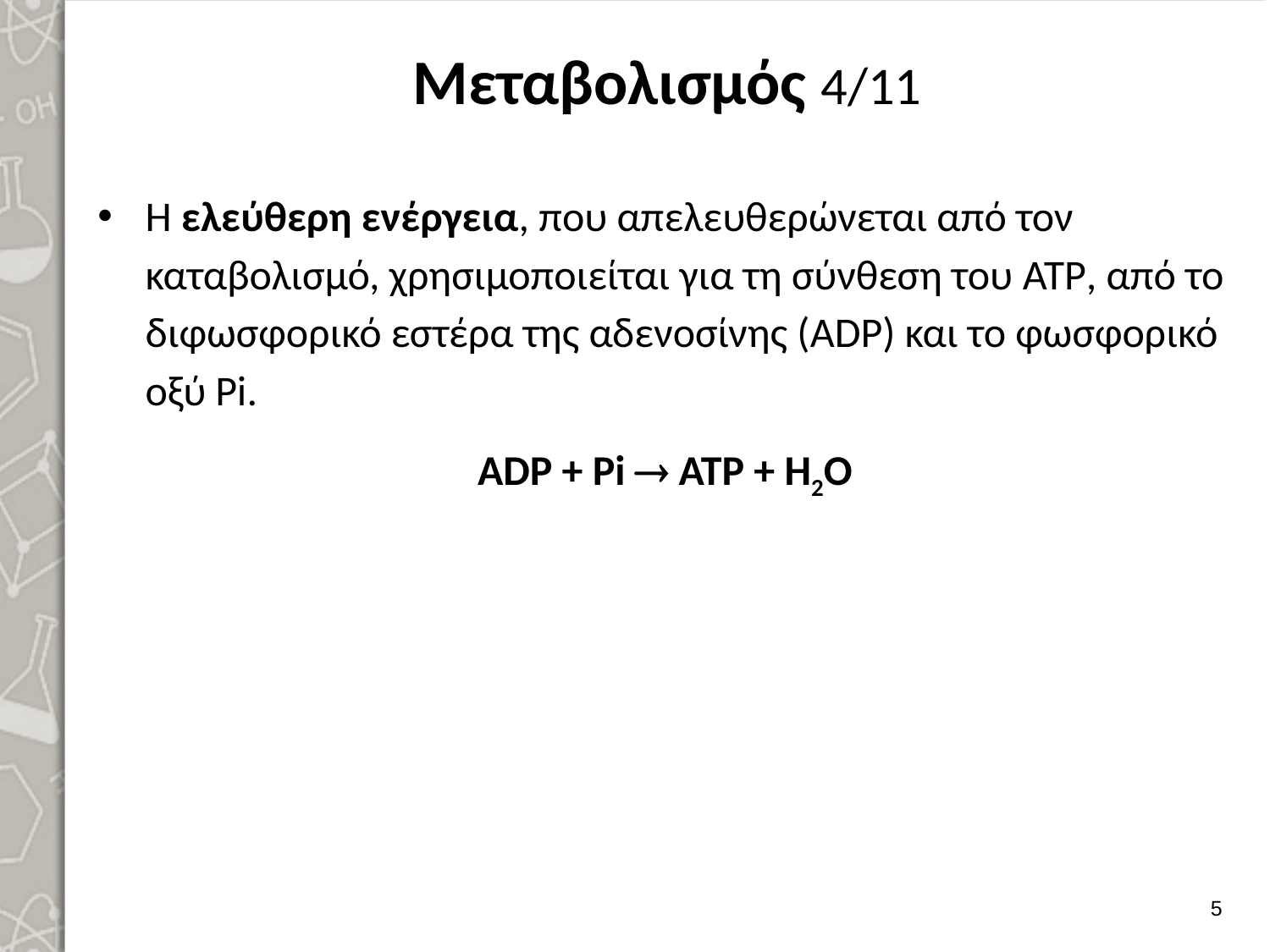

# Μεταβολισμός 4/11
Η ελεύθερη ενέργεια, που απελευθερώνεται από τον καταβολισμό, χρησιμοποιείται για τη σύνθεση του ATP, από το διφωσφορικό εστέρα της αδενοσίνης (ADP) και το φωσφορικό οξύ Pi.
ADP + Pi → ΑΤP + Η2Ο
5